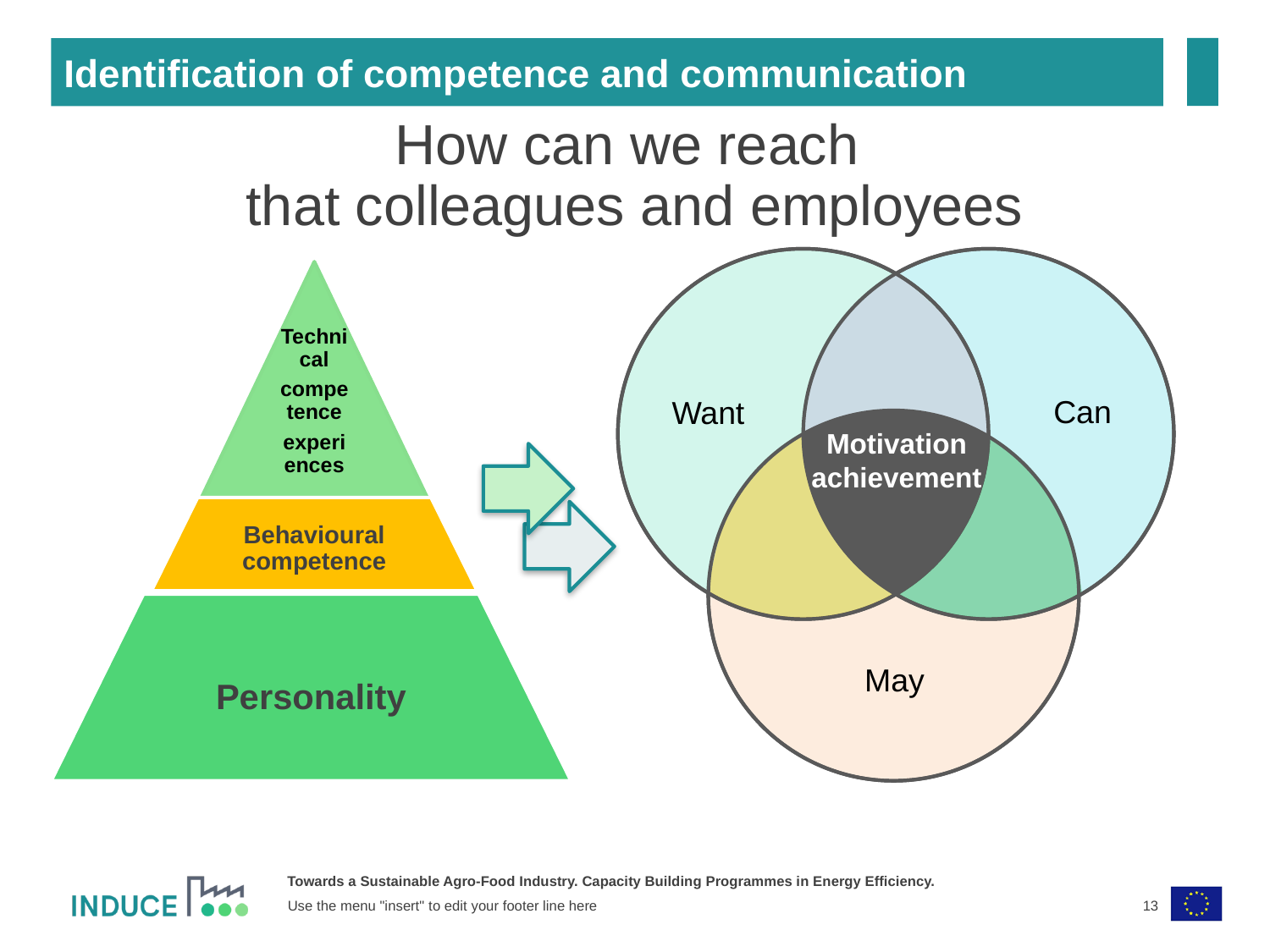

Identification of competence and communication
How can we reach
that colleagues and employees

Technical
competence
experiences

Behavioural competence
Personality

Can
Want

Motivation
achievement

May
13
Use the menu "insert" to edit your footer line here